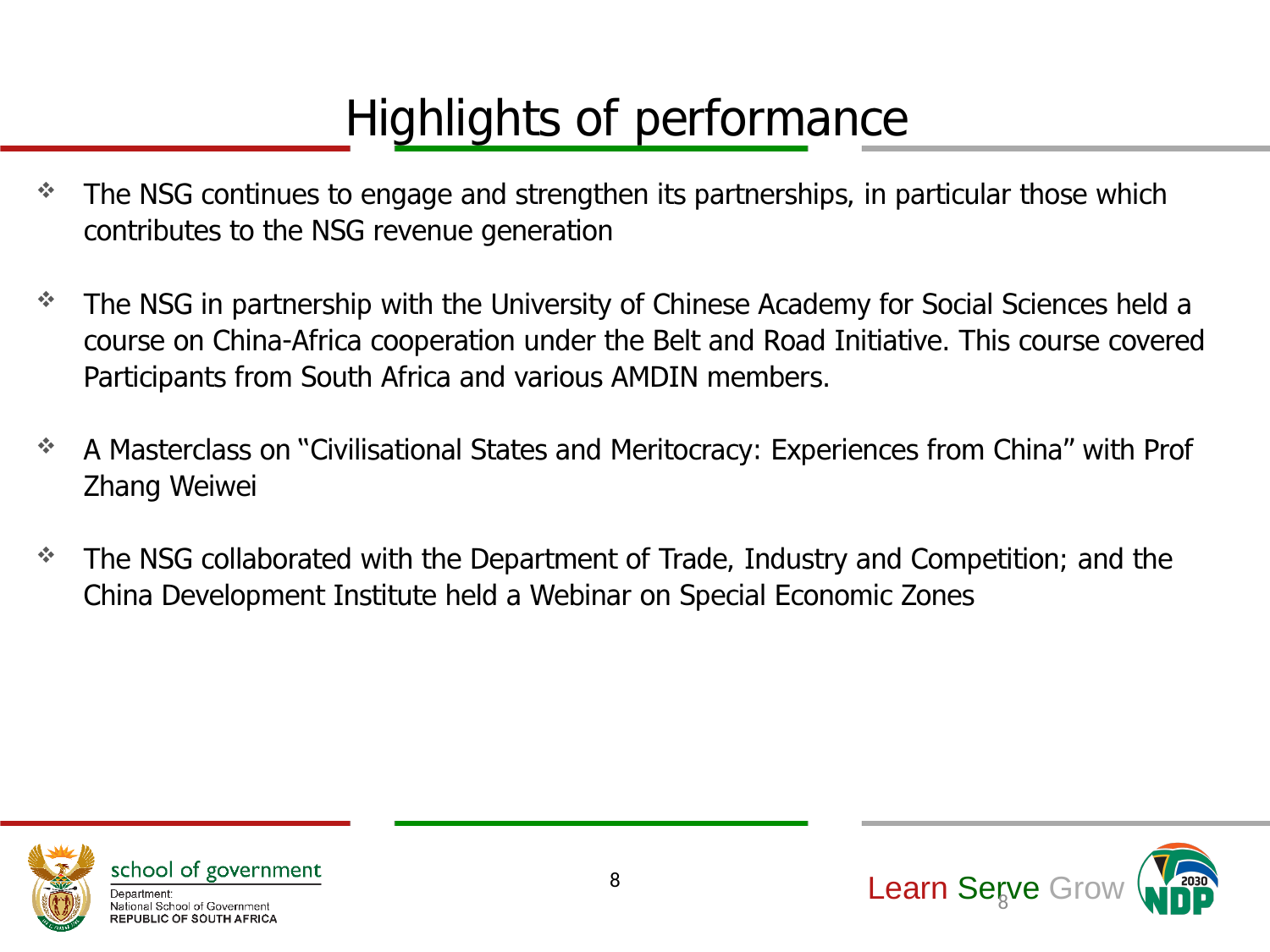

# Highlights of performance

The NSG continues to engage and strengthen its partnerships, in particular those which contributes to the NSG revenue generation

The NSG in partnership with the University of Chinese Academy for Social Sciences held a course on China-Africa cooperation under the Belt and Road Initiative. This course covered Participants from South Africa and various AMDIN members.

A Masterclass on “Civilisational States and Meritocracy: Experiences from China” with Prof Zhang Weiwei

The NSG collaborated with the Department of Trade, Industry and Competition; and the China Development Institute held a Webinar on Special Economic Zones

8
8